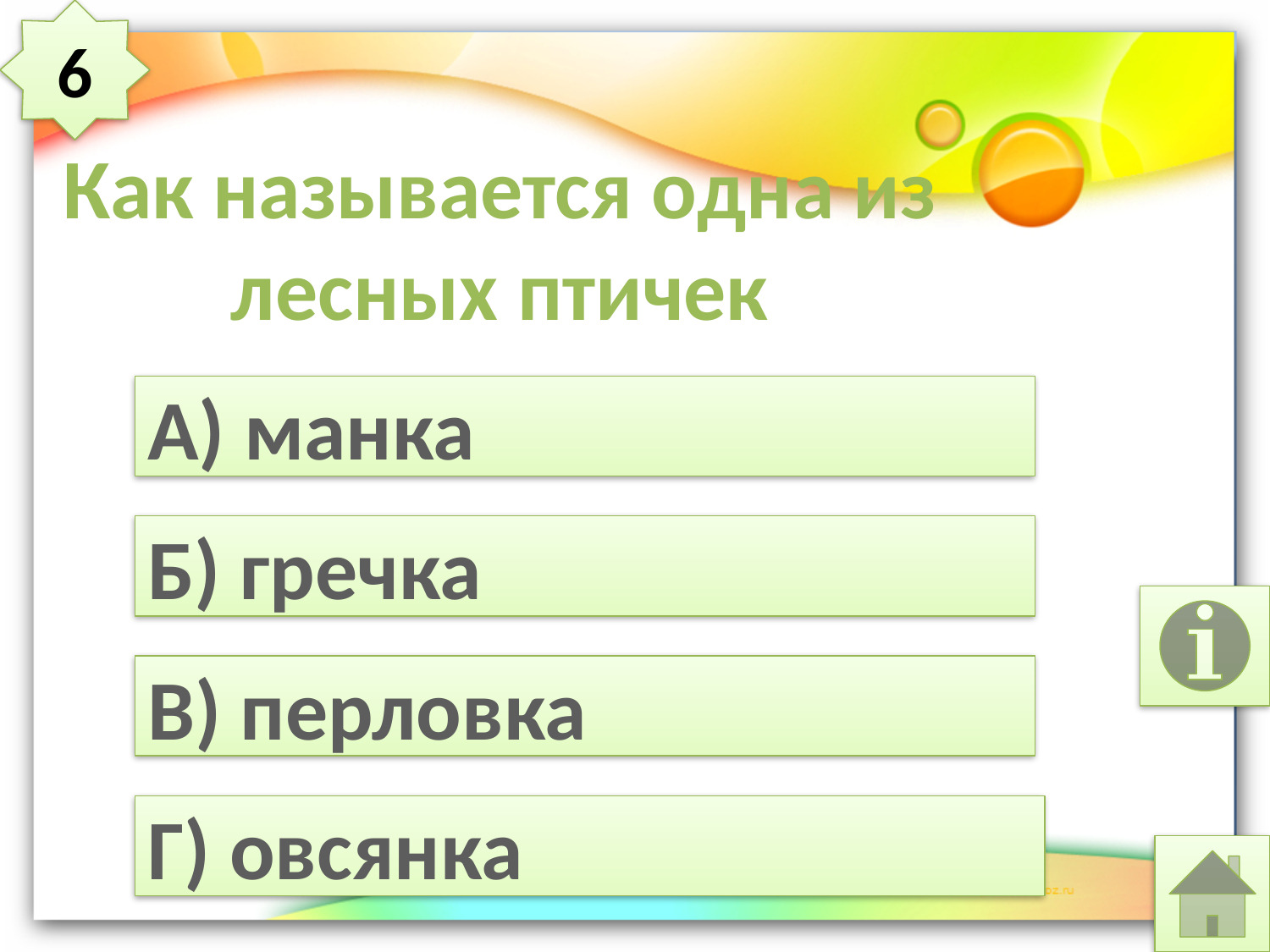

6
# Как называется одна из лесных птичек
А) манка
Б) гречка

В) перловка
Г) овсянка